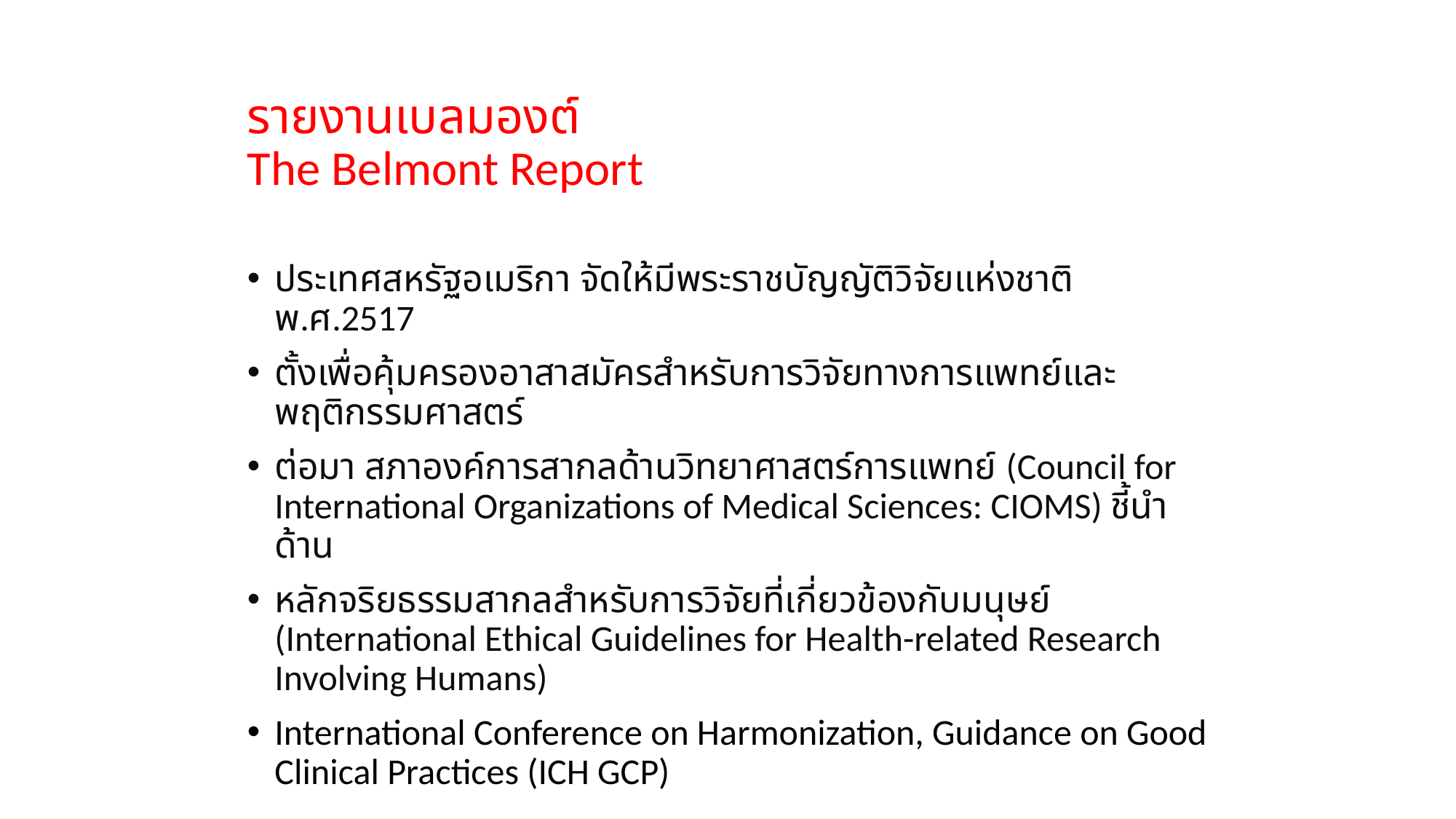

# รายงานเบลมองต์ The Belmont Report
ประเทศสหรัฐอเมริกา จัดให้มีพระราชบัญญัติวิจัยแห่งชาติ พ.ศ.2517
ตั้งเพื่อคุ้มครองอาสาสมัครสำหรับการวิจัยทางการแพทย์และพฤติกรรมศาสตร์
ต่อมา สภาองค์การสากลด้านวิทยาศาสตร์การแพทย์ (Council for International Organizations of Medical Sciences: CIOMS) ชี้นำด้าน
หลักจริยธรรมสากลสำหรับการวิจัยที่เกี่ยวข้องกับมนุษย์ (International Ethical Guidelines for Health-related Research Involving Humans)
International Conference on Harmonization, Guidance on Good Clinical Practices (ICH GCP)